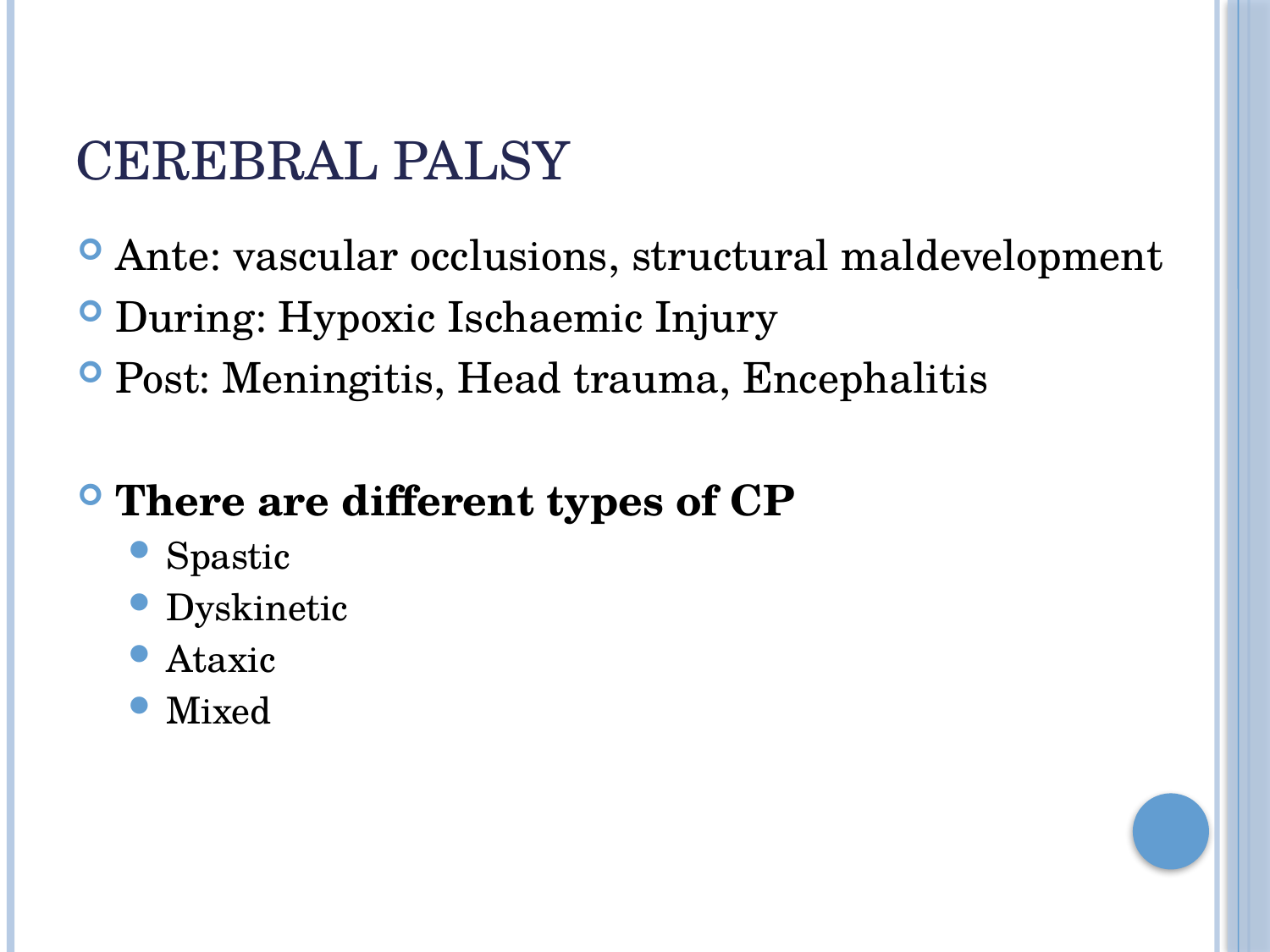

# Cerebral Palsy
Ante: vascular occlusions, structural maldevelopment
During: Hypoxic Ischaemic Injury
Post: Meningitis, Head trauma, Encephalitis

There are different types of CP
Spastic
Dyskinetic
Ataxic
Mixed